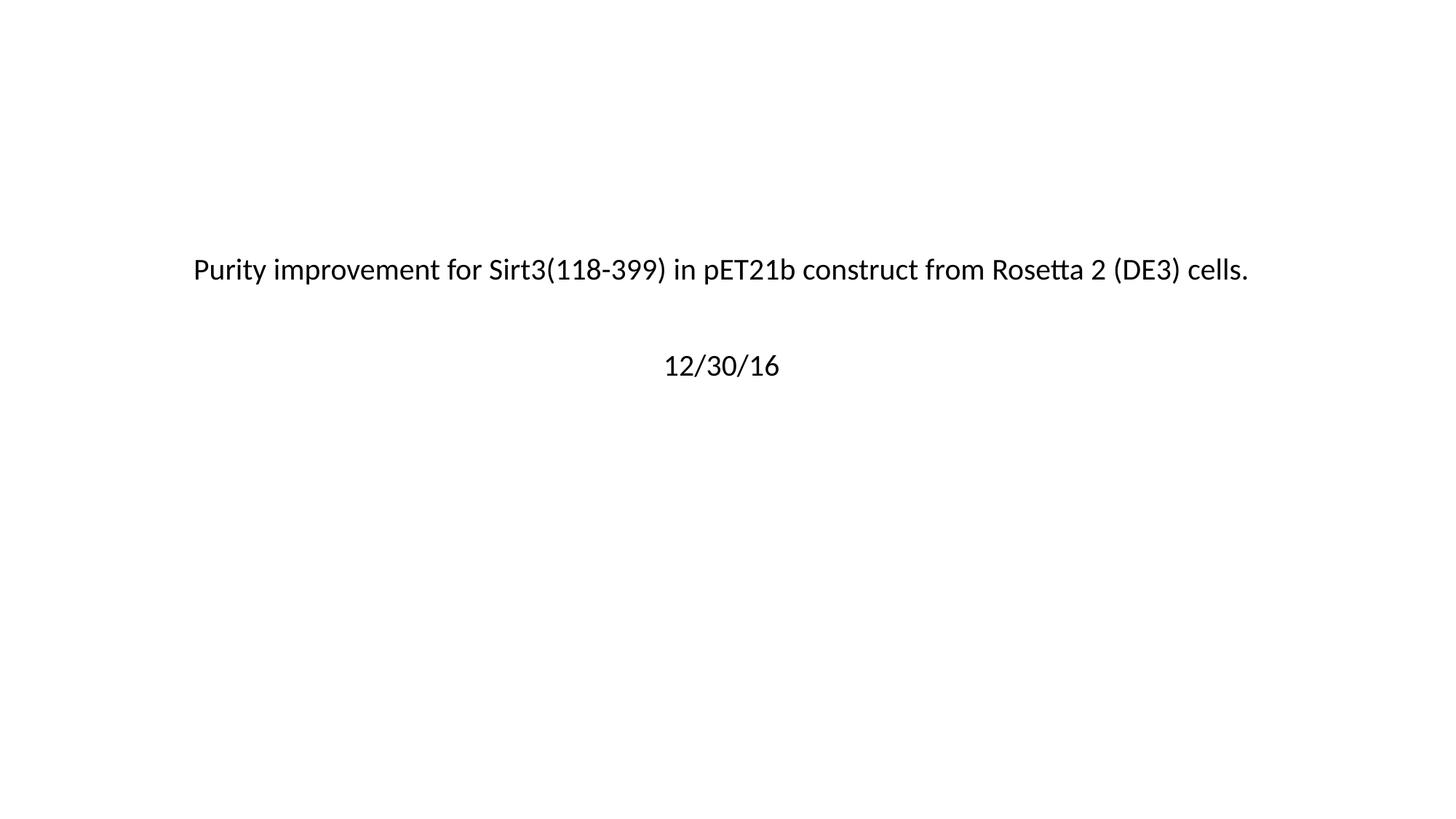

Purity improvement for Sirt3(118-399) in pET21b construct from Rosetta 2 (DE3) cells.

12/30/16